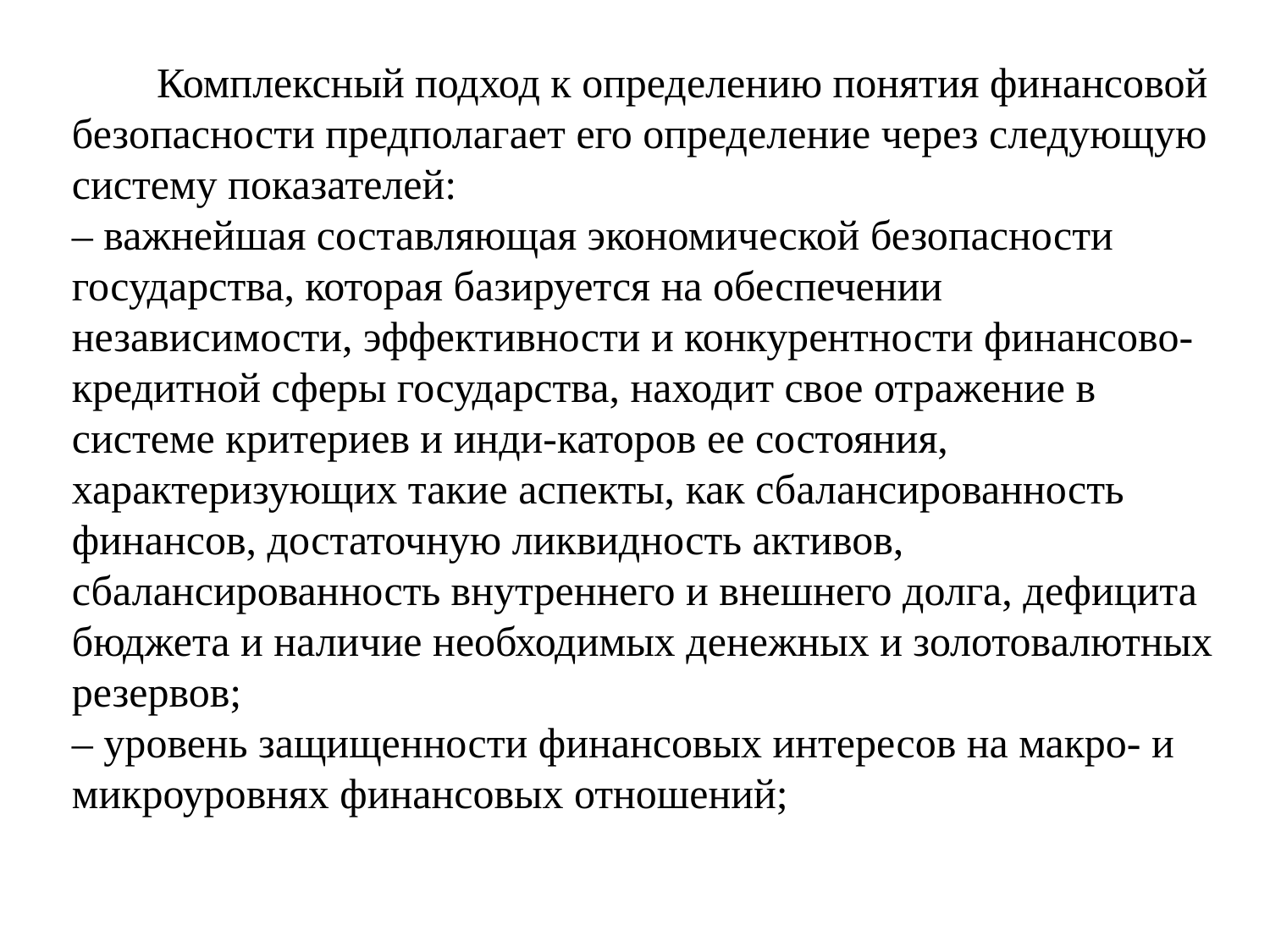

Комплексный подход к определению понятия финансовой безопасности предполагает его определение через следующую систему показателей:
– важнейшая составляющая экономической безопасности государства, которая базируется на обеспечении независимости, эффективности и конкурентности финансово-кредитной сферы государства, находит свое отражение в системе критериев и инди-каторов ее состояния, характеризующих такие аспекты, как сбалансированность финансов, достаточную ликвидность активов, сбалансированность внутреннего и внешнего долга, дефицита бюджета и наличие необходимых денежных и золотовалютных резервов;
– уровень защищенности финансовых интересов на макро- и микроуровнях финансовых отношений;